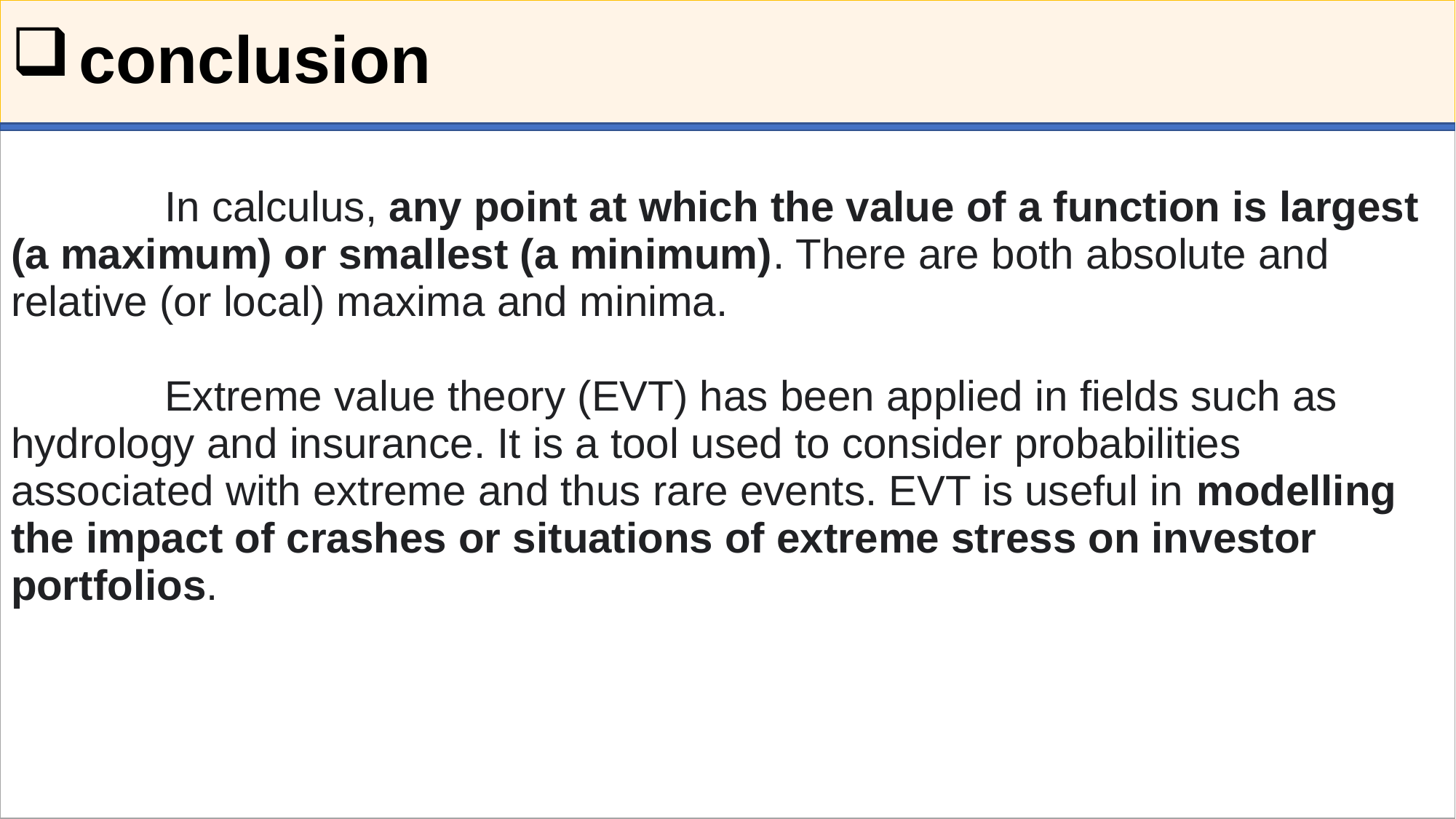

| conclusion |
| --- |

| In calculus, any point at which the value of a function is largest (a maximum) or smallest (a minimum). There are both absolute and relative (or local) maxima and minima. Extreme value theory (EVT) has been applied in fields such as hydrology and insurance. It is a tool used to consider probabilities associated with extreme and thus rare events. EVT is useful in modelling the impact of crashes or situations of extreme stress on investor portfolios. |
| --- |